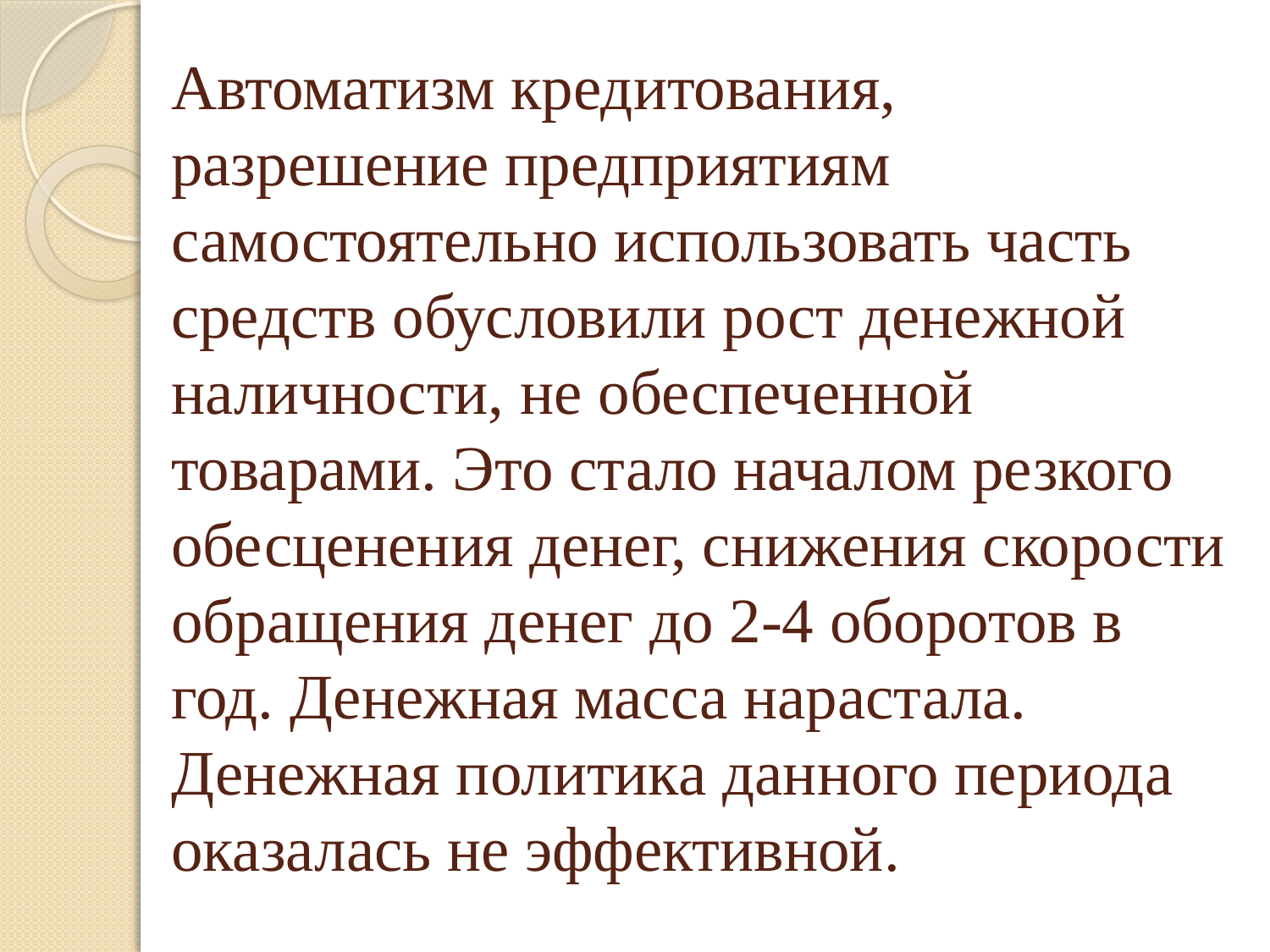

# Автоматизм кредитования, разрешение предприятиям самостоятельно использовать часть средств обусловили рост денежной наличности, не обеспеченной товарами. Это стало началом резкого обесценения денег, снижения скорости обращения денег до 2-4 оборотов в год. Денежная масса нарастала. Денежная политика данного периода оказалась не эффективной.